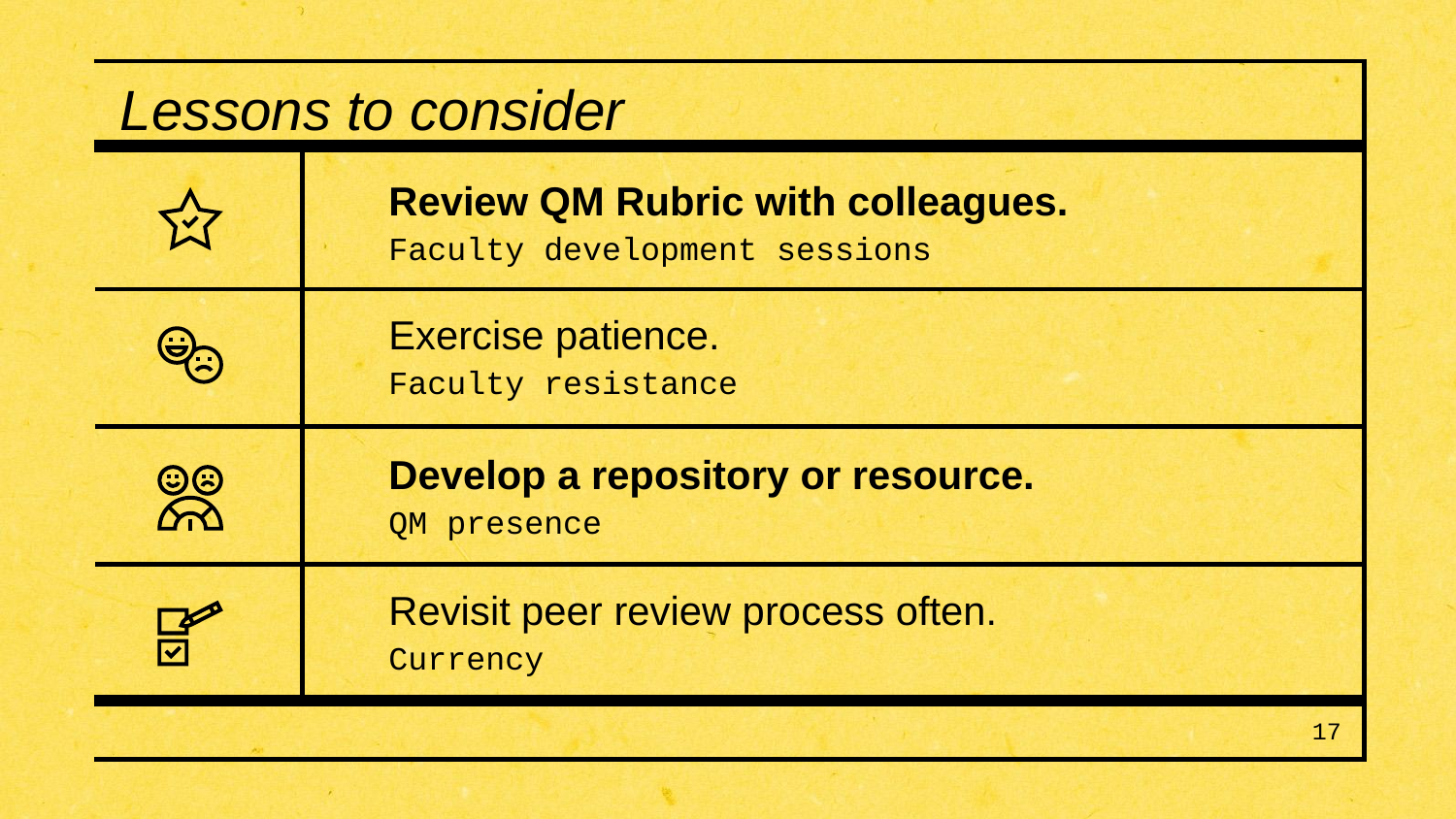

# Lessons to consider
Review QM Rubric with colleagues.

Faculty development sessions
Exercise patience.

Faculty resistance
Develop a repository or resource.

QM presence
Revisit peer review process often.

Currency
17